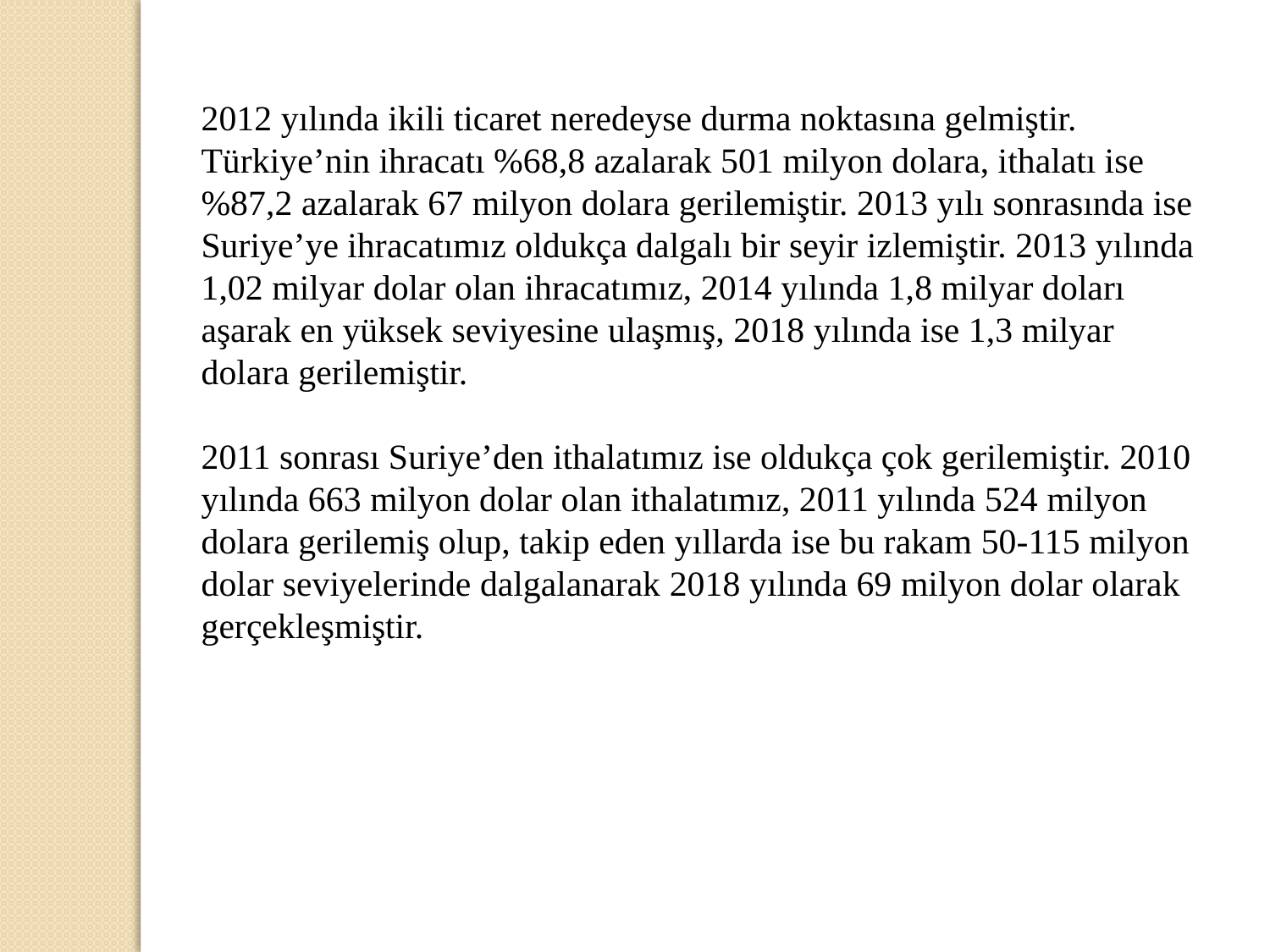

2012 yılında ikili ticaret neredeyse durma noktasına gelmiştir. Türkiye’nin ihracatı %68,8 azalarak 501 milyon dolara, ithalatı ise %87,2 azalarak 67 milyon dolara gerilemiştir. 2013 yılı sonrasında ise Suriye’ye ihracatımız oldukça dalgalı bir seyir izlemiştir. 2013 yılında 1,02 milyar dolar olan ihracatımız, 2014 yılında 1,8 milyar doları aşarak en yüksek seviyesine ulaşmış, 2018 yılında ise 1,3 milyar dolara gerilemiştir.
 
2011 sonrası Suriye’den ithalatımız ise oldukça çok gerilemiştir. 2010 yılında 663 milyon dolar olan ithalatımız, 2011 yılında 524 milyon dolara gerilemiş olup, takip eden yıllarda ise bu rakam 50-115 milyon dolar seviyelerinde dalgalanarak 2018 yılında 69 milyon dolar olarak gerçekleşmiştir.